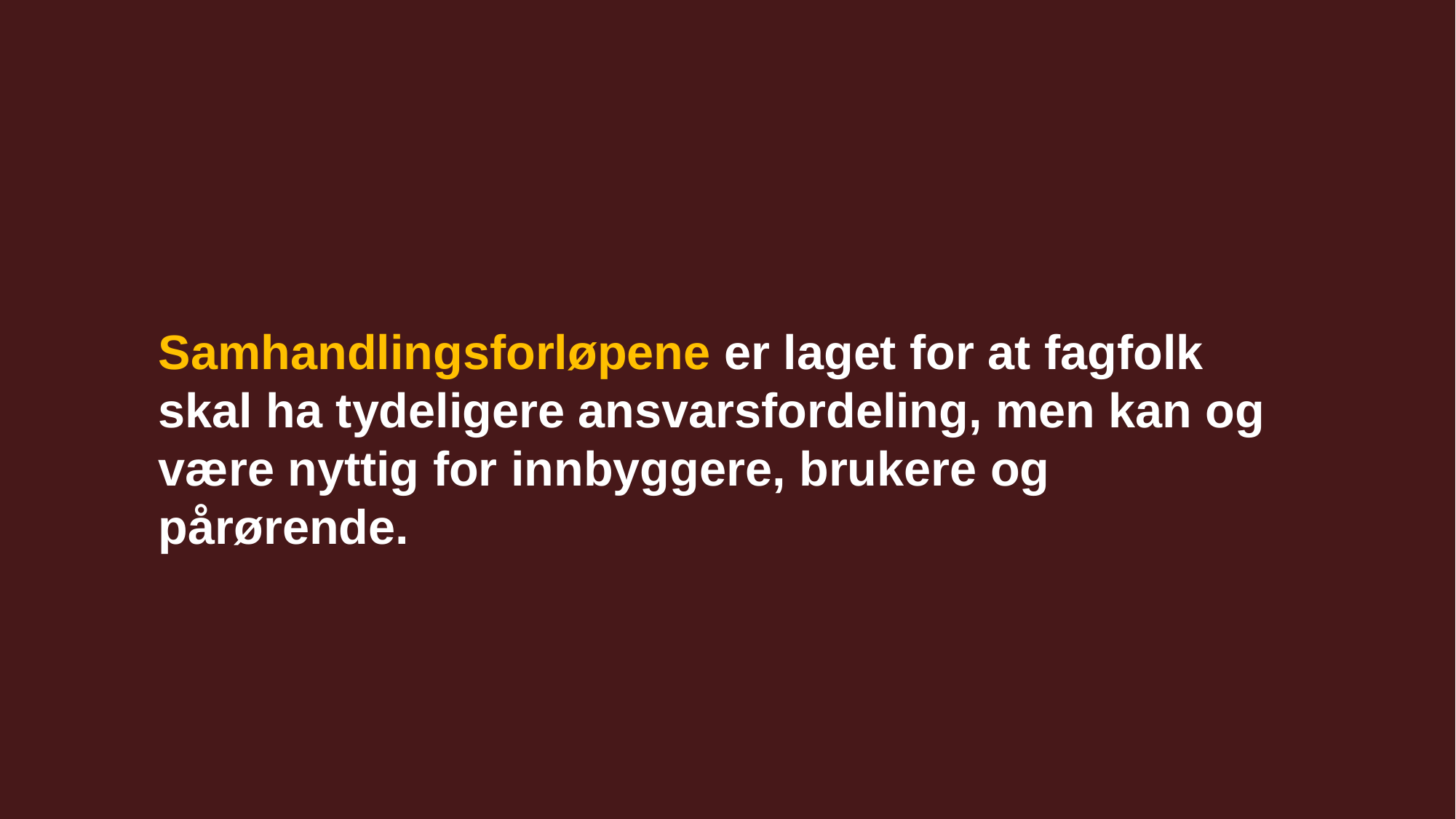

Samhandlingsforløpene er laget for at fagfolk skal ha tydeligere ansvarsfordeling, men kan og være nyttig for innbyggere, brukere og pårørende.